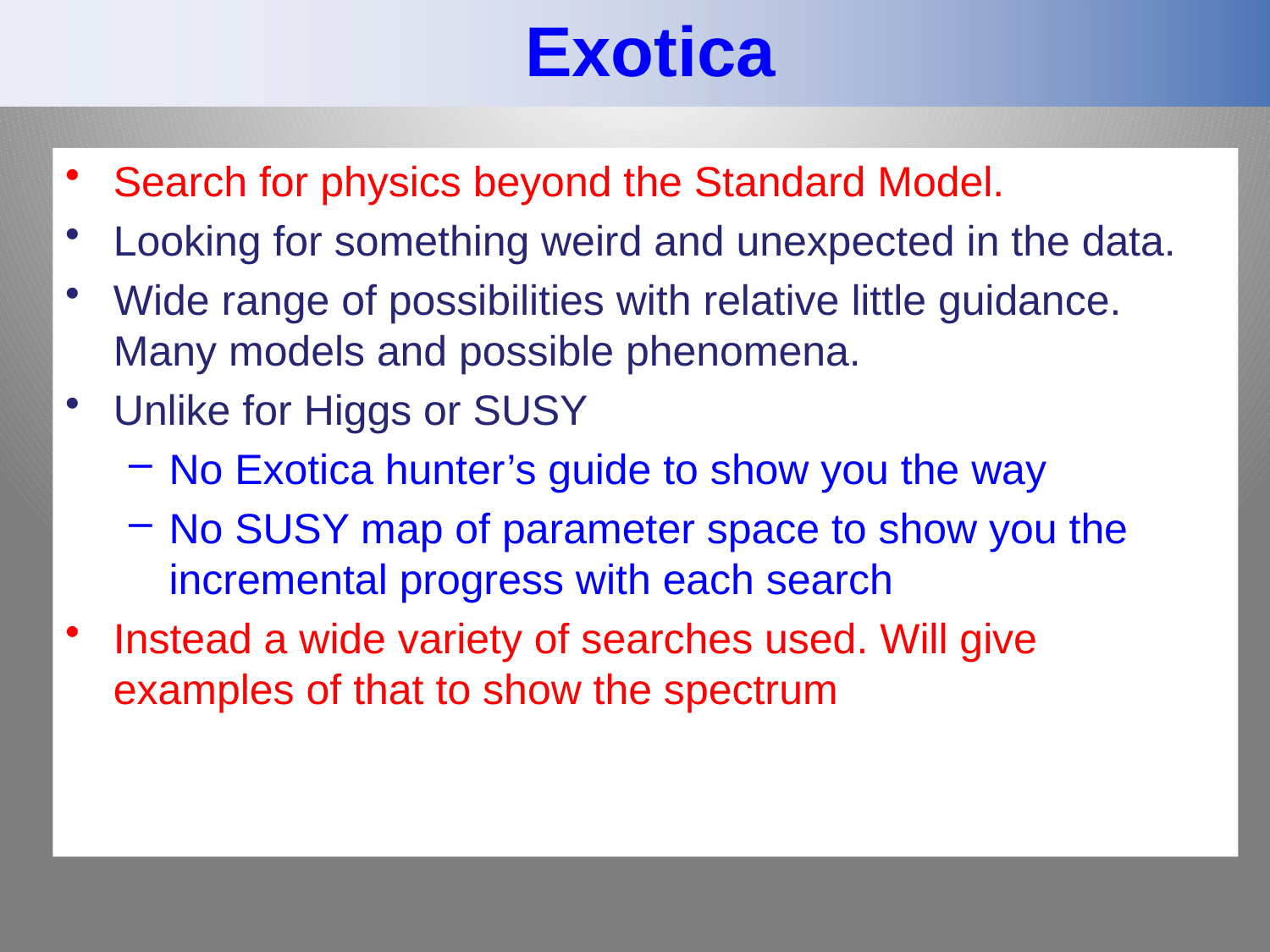

# Exotica
Search for physics beyond the Standard Model.
Looking for something weird and unexpected in the data.
Wide range of possibilities with relative little guidance. Many models and possible phenomena.
Unlike for Higgs or SUSY
No Exotica hunter’s guide to show you the way
No SUSY map of parameter space to show you the incremental progress with each search
Instead a wide variety of searches used. Will give examples of that to show the spectrum